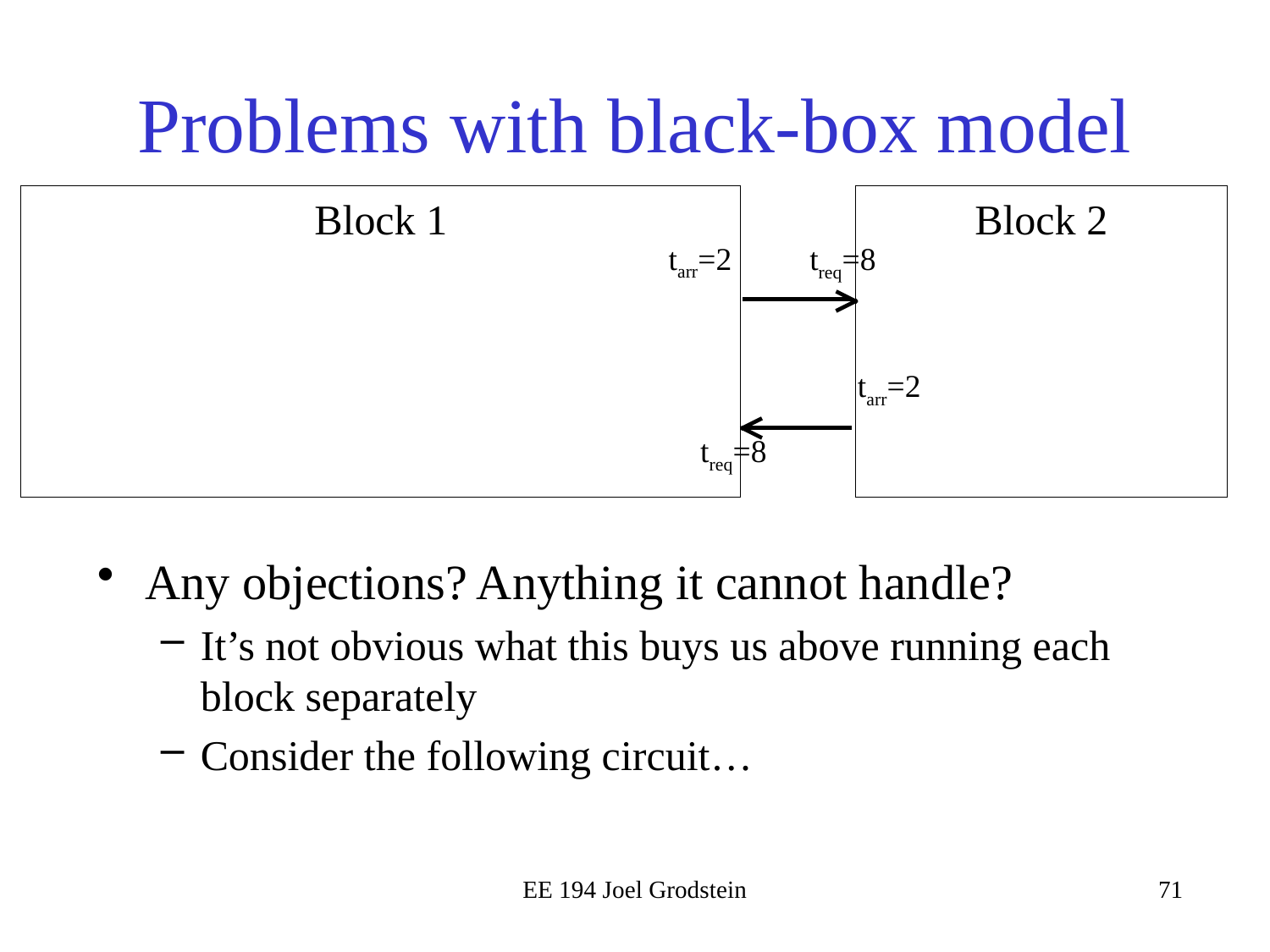

# Problems with black-box model
Block 1
Block 2
tarr=2
treq=8
tarr=2
treq=8
Any objections? Anything it cannot handle?
It’s not obvious what this buys us above running each block separately
Consider the following circuit…

EE 194 Joel Grodstein